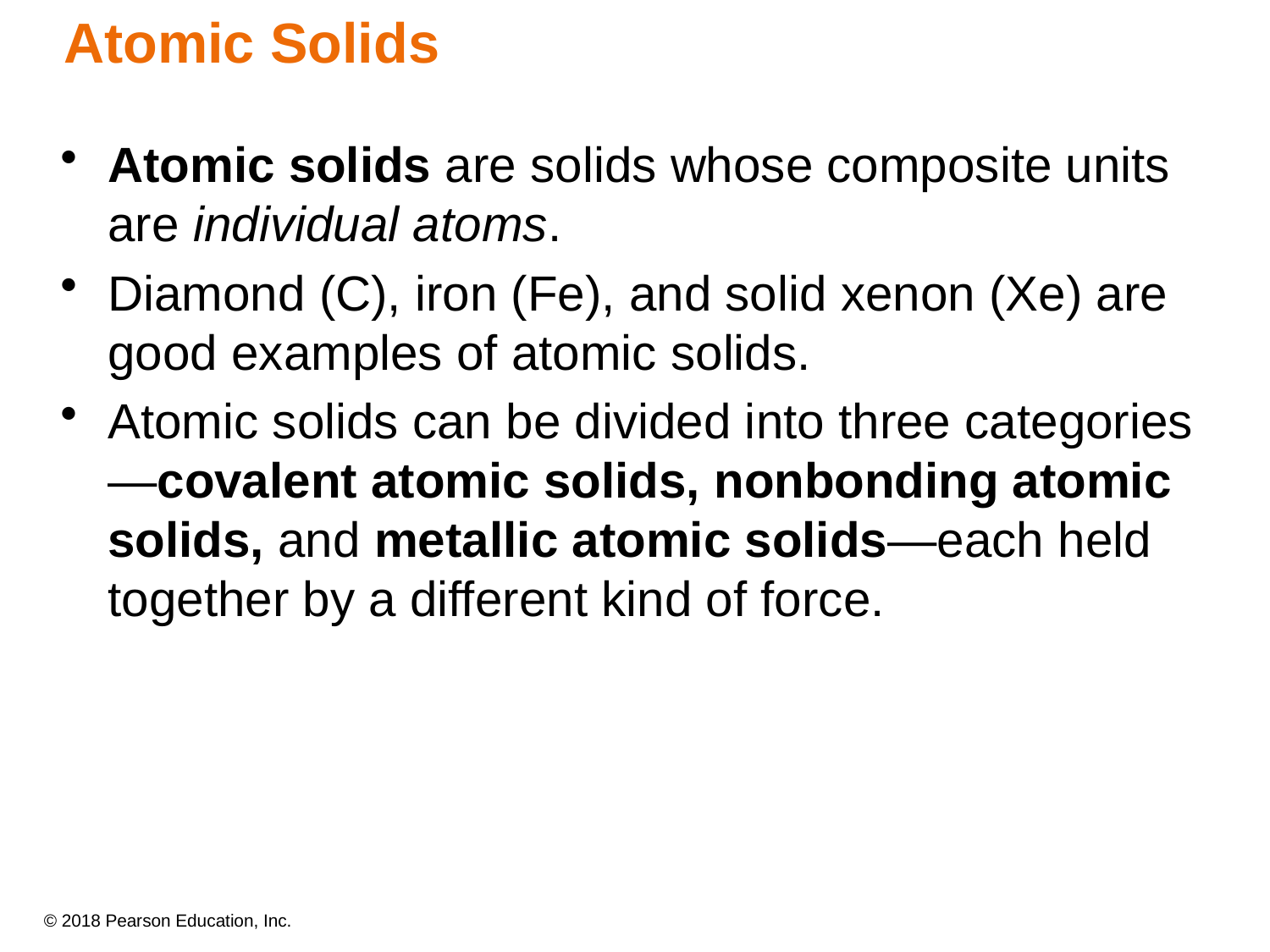

# Atomic Solids
Atomic solids are solids whose composite units are individual atoms.
Diamond (C), iron (Fe), and solid xenon (Xe) are good examples of atomic solids.
Atomic solids can be divided into three categories—covalent atomic solids, nonbonding atomic solids, and metallic atomic solids—each held together by a different kind of force.